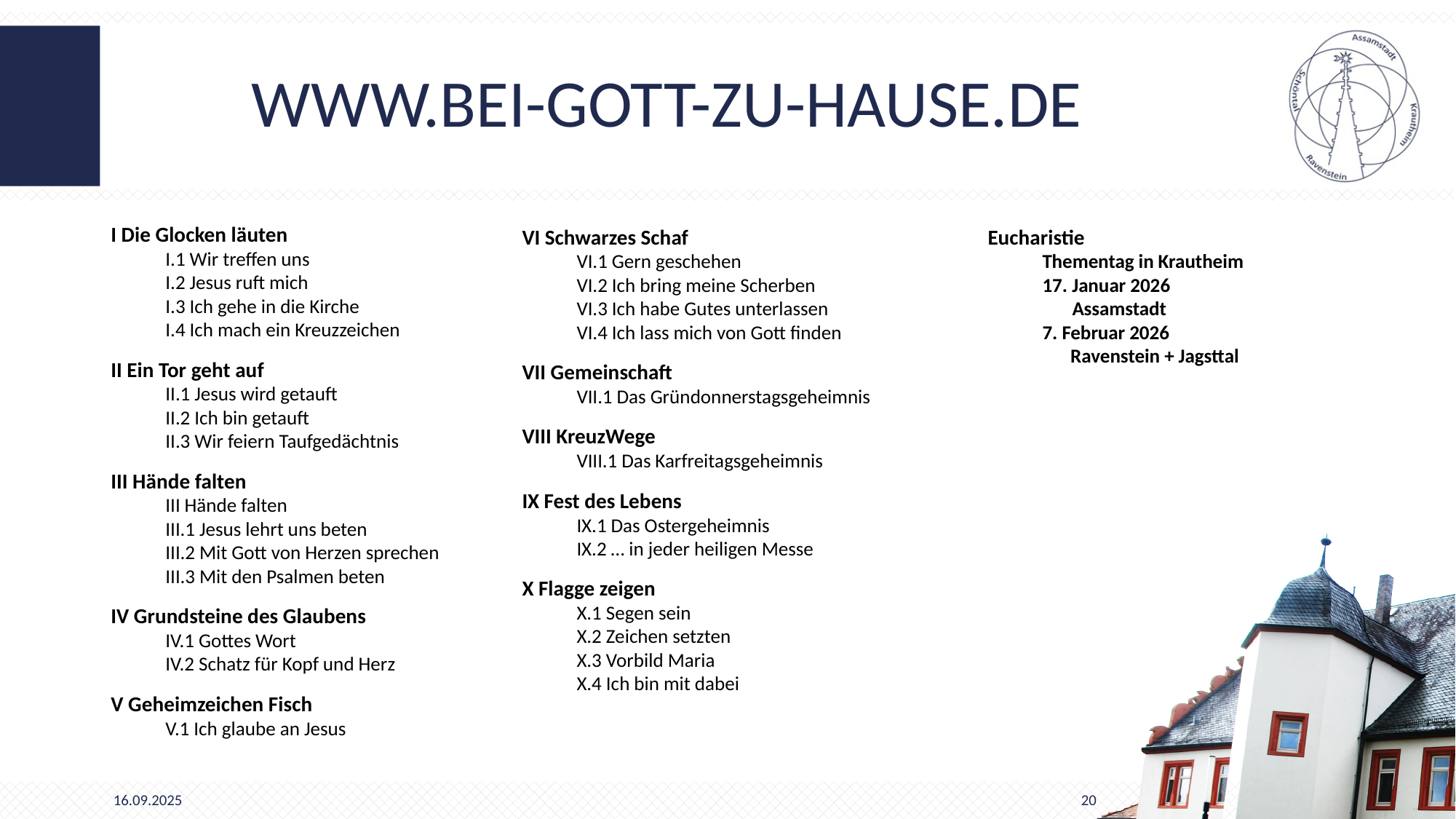

# WWW.BEI-GOTT-ZU-HAUSE.DE
I Die Glocken läuten
I.1 Wir treffen uns
I.2 Jesus ruft mich
I.3 Ich gehe in die Kirche
I.4 Ich mach ein Kreuzzeichen
II Ein Tor geht auf
II.1 Jesus wird getauft
II.2 Ich bin getauft
II.3 Wir feiern Taufgedächtnis
III Hände falten
III Hände falten
III.1 Jesus lehrt uns beten
III.2 Mit Gott von Herzen sprechen
III.3 Mit den Psalmen beten
IV Grundsteine des Glaubens
IV.1 Gottes Wort
IV.2 Schatz für Kopf und Herz
V Geheimzeichen Fisch
V.1 Ich glaube an Jesus
VI Schwarzes Schaf
VI.1 Gern geschehen
VI.2 Ich bring meine Scherben
VI.3 Ich habe Gutes unterlassen
VI.4 Ich lass mich von Gott finden
VII Gemeinschaft
VII.1 Das Gründonnerstagsgeheimnis
VIII KreuzWege
VIII.1 Das Karfreitagsgeheimnis
IX Fest des Lebens
IX.1 Das Ostergeheimnis
IX.2 … in jeder heiligen Messe
X Flagge zeigen
X.1 Segen sein
X.2 Zeichen setzten
X.3 Vorbild Maria
X.4 Ich bin mit dabei

Eucharistie
Thementag in Krautheim
17. Januar 2026
Assamstadt
7. Februar 2026
  Ravenstein + Jagsttal
16.09.2025
20